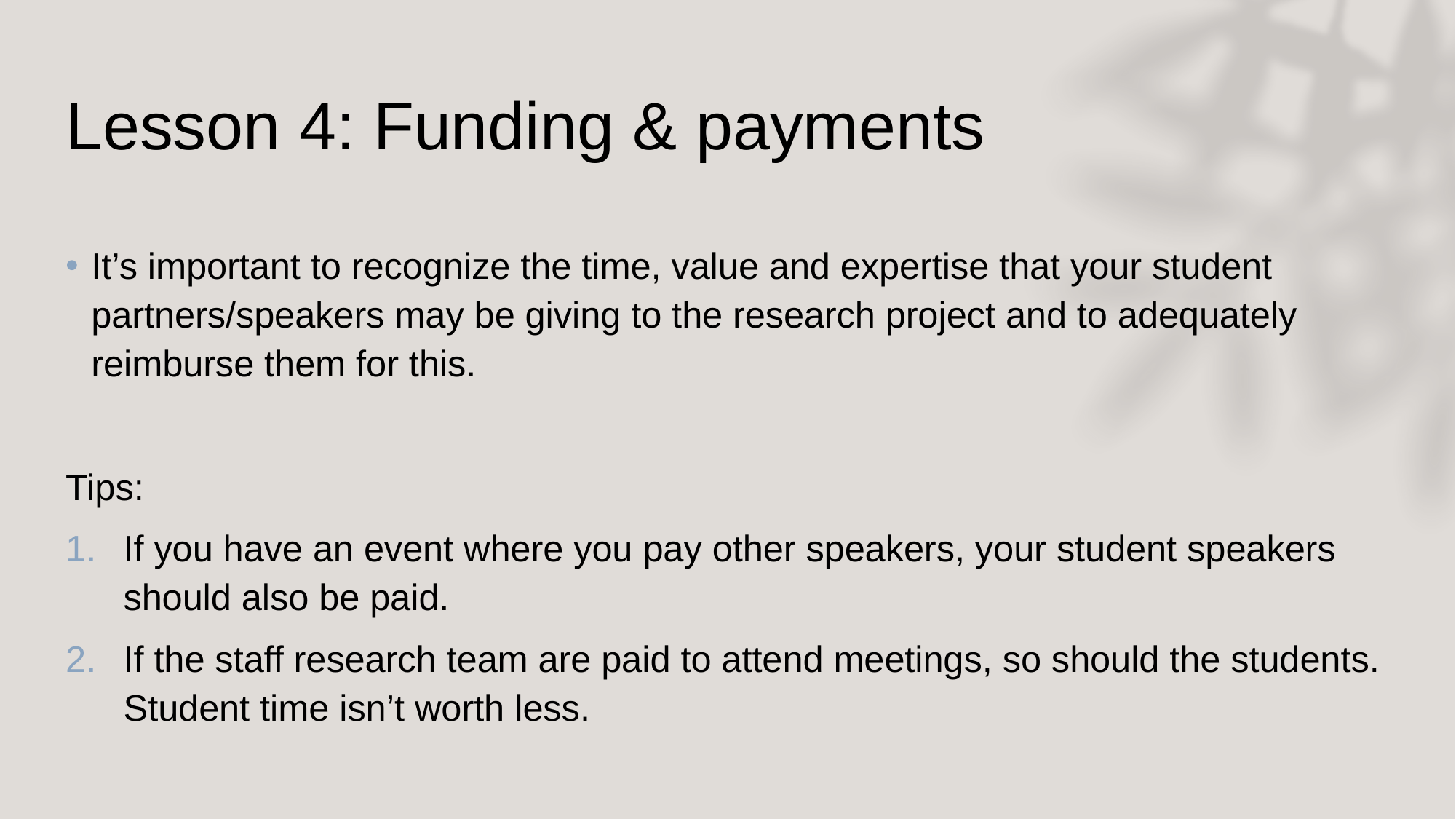

# Lesson 4: Funding & payments
It’s important to recognize the time, value and expertise that your student partners/speakers may be giving to the research project and to adequately reimburse them for this.

Tips:
If you have an event where you pay other speakers, your student speakers should also be paid.
If the staff research team are paid to attend meetings, so should the students. Student time isn’t worth less.